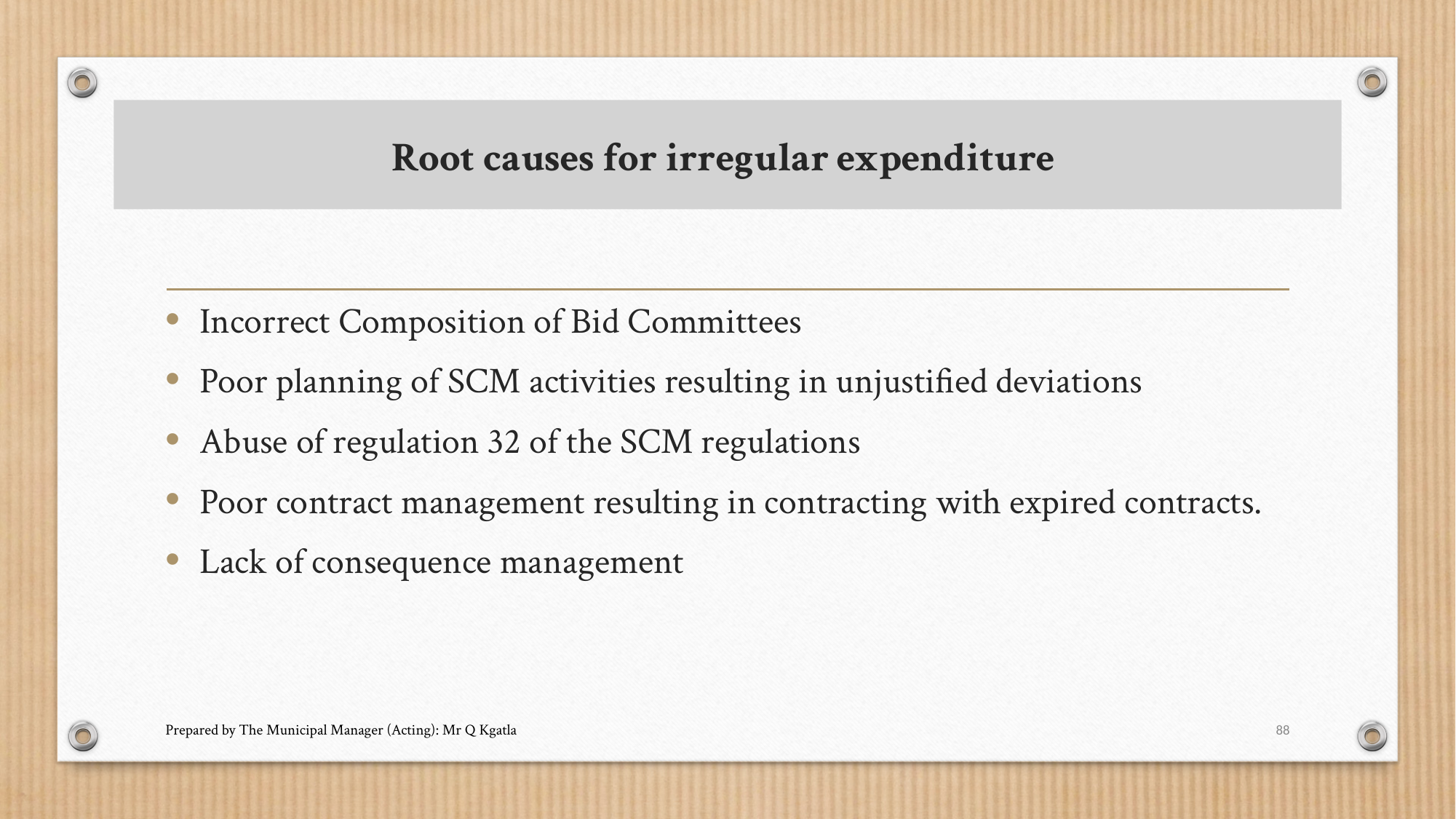

# Root causes for irregular expenditure
Incorrect Composition of Bid Committees
Poor planning of SCM activities resulting in unjustified deviations
Abuse of regulation 32 of the SCM regulations
Poor contract management resulting in contracting with expired contracts.
Lack of consequence management

Prepared by The Municipal Manager (Acting): Mr Q Kgatla
88